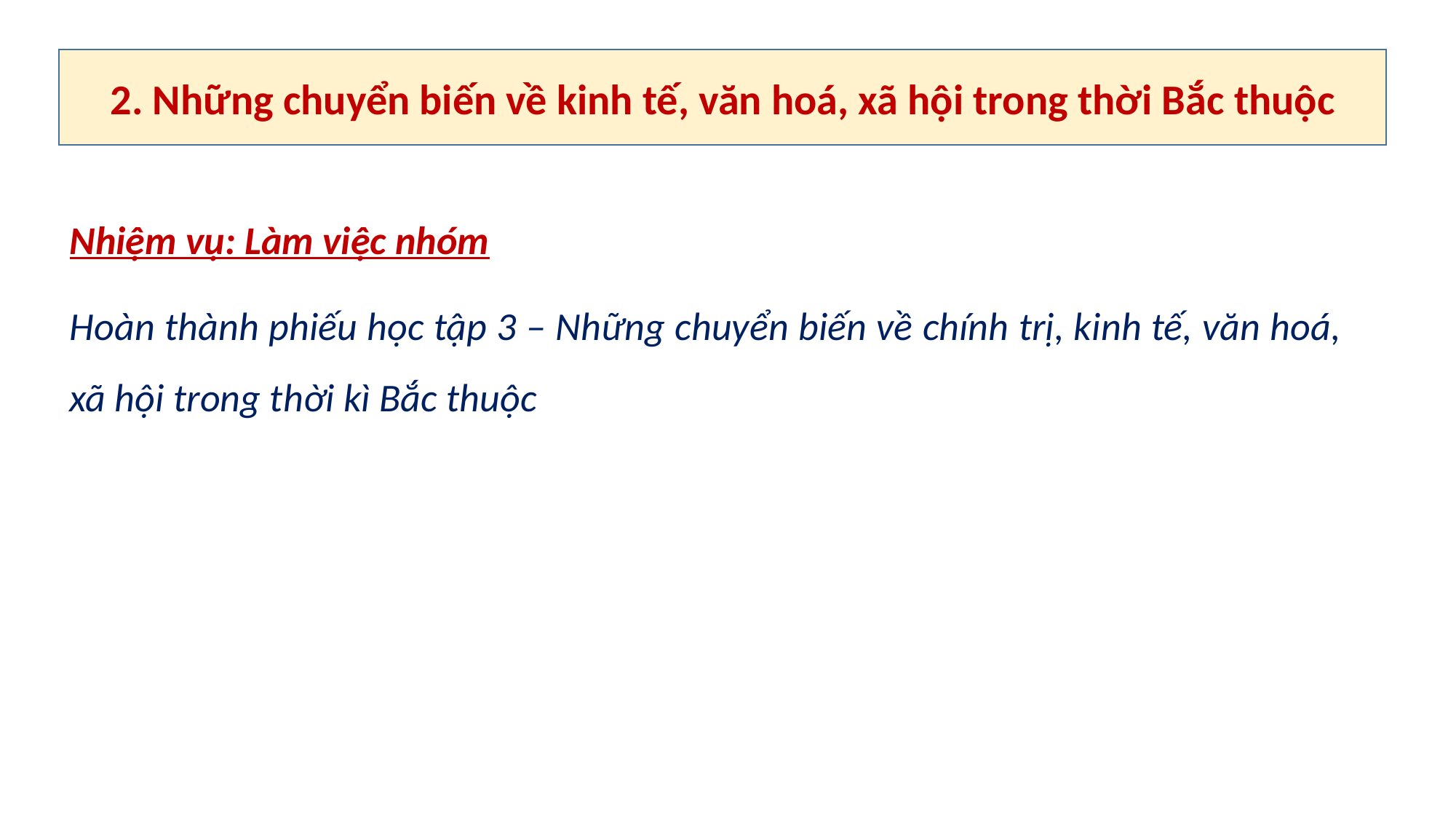

2. Những chuyển biến về kinh tế, văn hoá, xã hội trong thời Bắc thuộc
Nhiệm vụ: Làm việc nhóm
Hoàn thành phiếu học tập 3 – Những chuyển biến về chính trị, kinh tế, văn hoá, xã hội trong thời kì Bắc thuộc